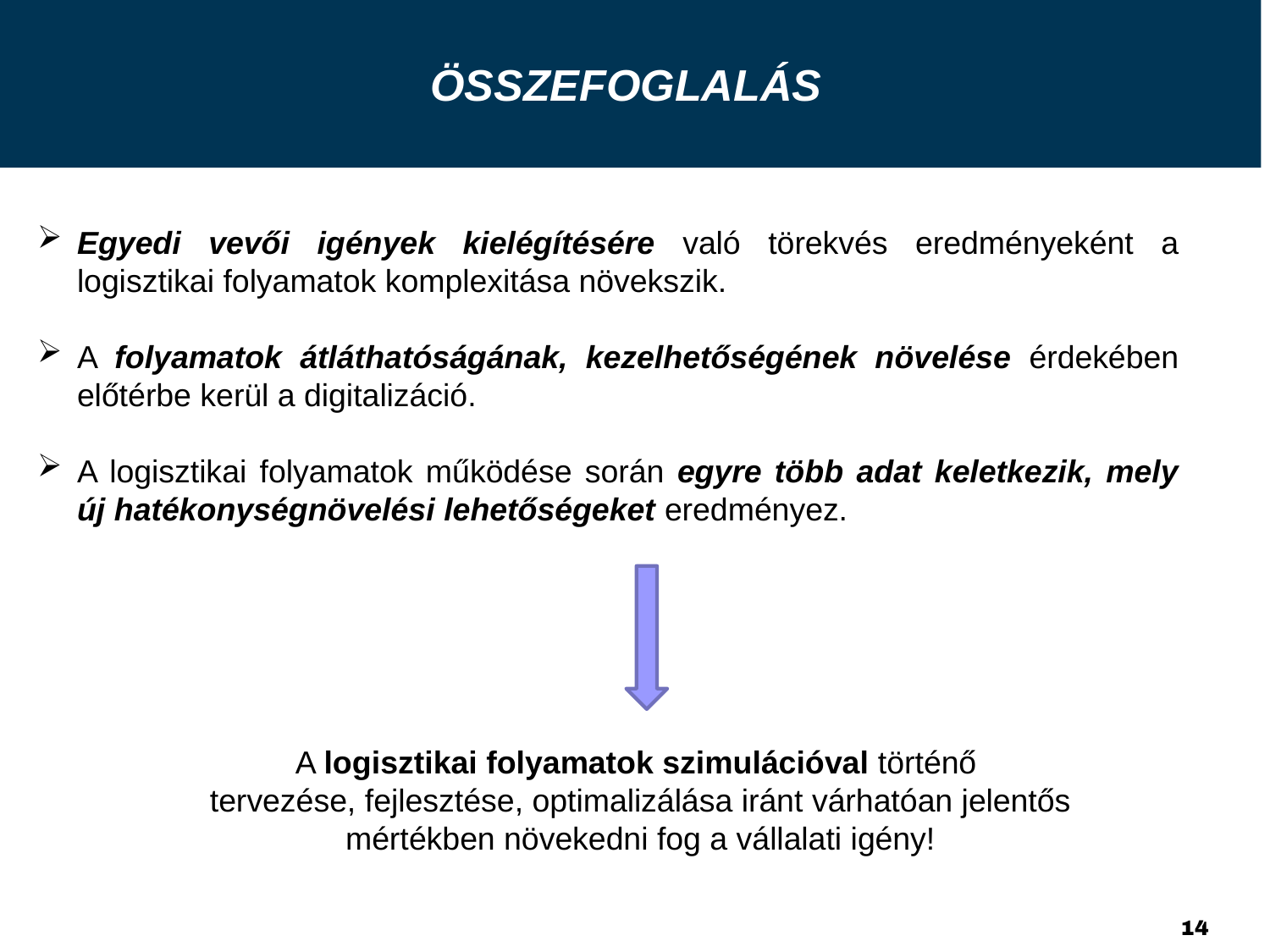

összefoglalás
Egyedi vevői igények kielégítésére való törekvés eredményeként a logisztikai folyamatok komplexitása növekszik.

A folyamatok átláthatóságának, kezelhetőségének növelése érdekében előtérbe kerül a digitalizáció.

A logisztikai folyamatok működése során egyre több adat keletkezik, mely új hatékonységnövelési lehetőségeket eredményez.

A logisztikai folyamatok szimulációval történő
tervezése, fejlesztése, optimalizálása iránt várhatóan jelentős mértékben növekedni fog a vállalati igény!
14